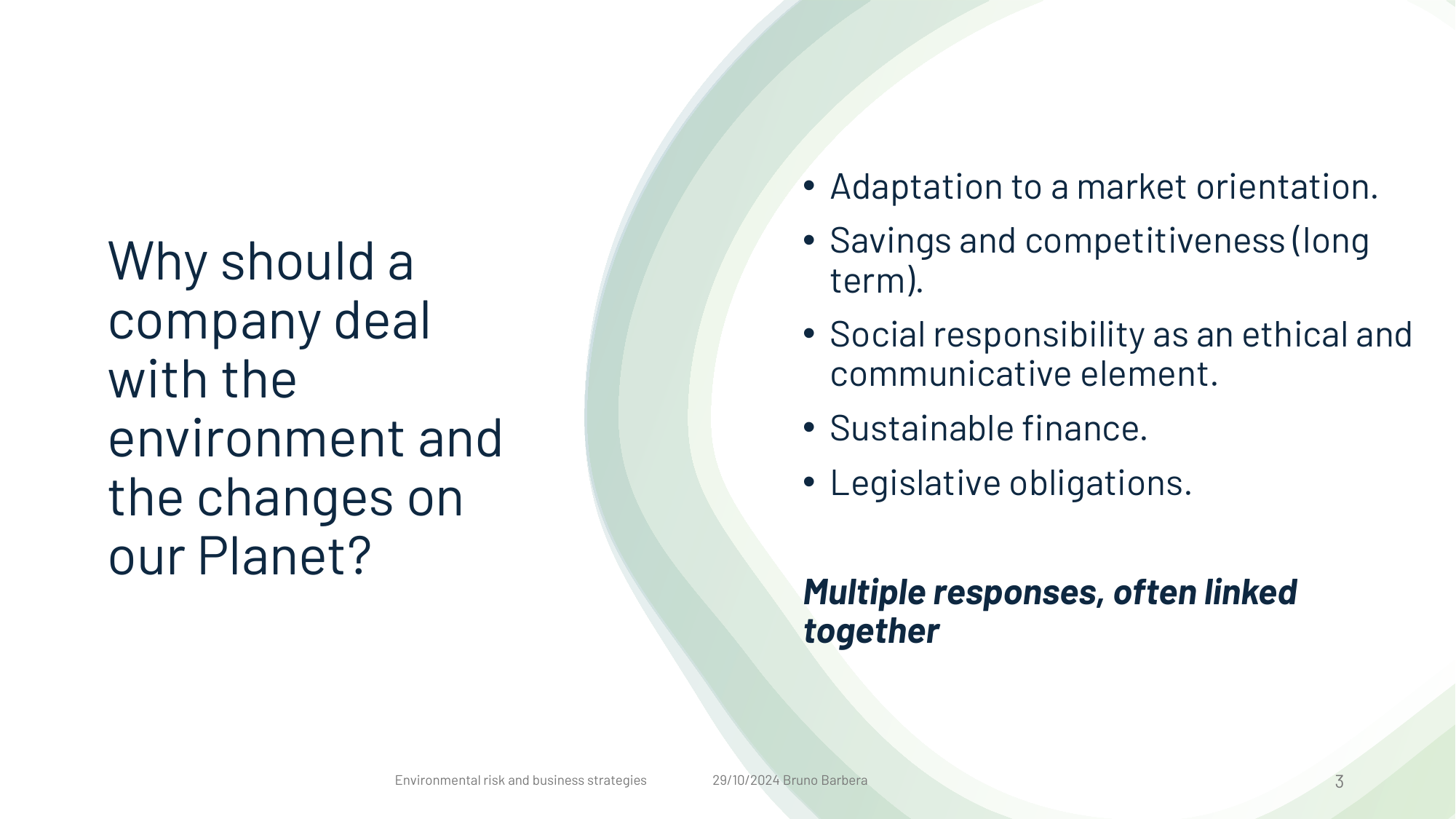

Adaptation to a market orientation.
Savings and competitiveness (long term).
Social responsibility as an ethical and communicative element.
Sustainable finance.
Legislative obligations.

Multiple responses, often linked together
# Why should a company deal with the environment and the changes on our Planet?
Environmental risk and business strategies                        29/10/2024 Bruno Barbera
3